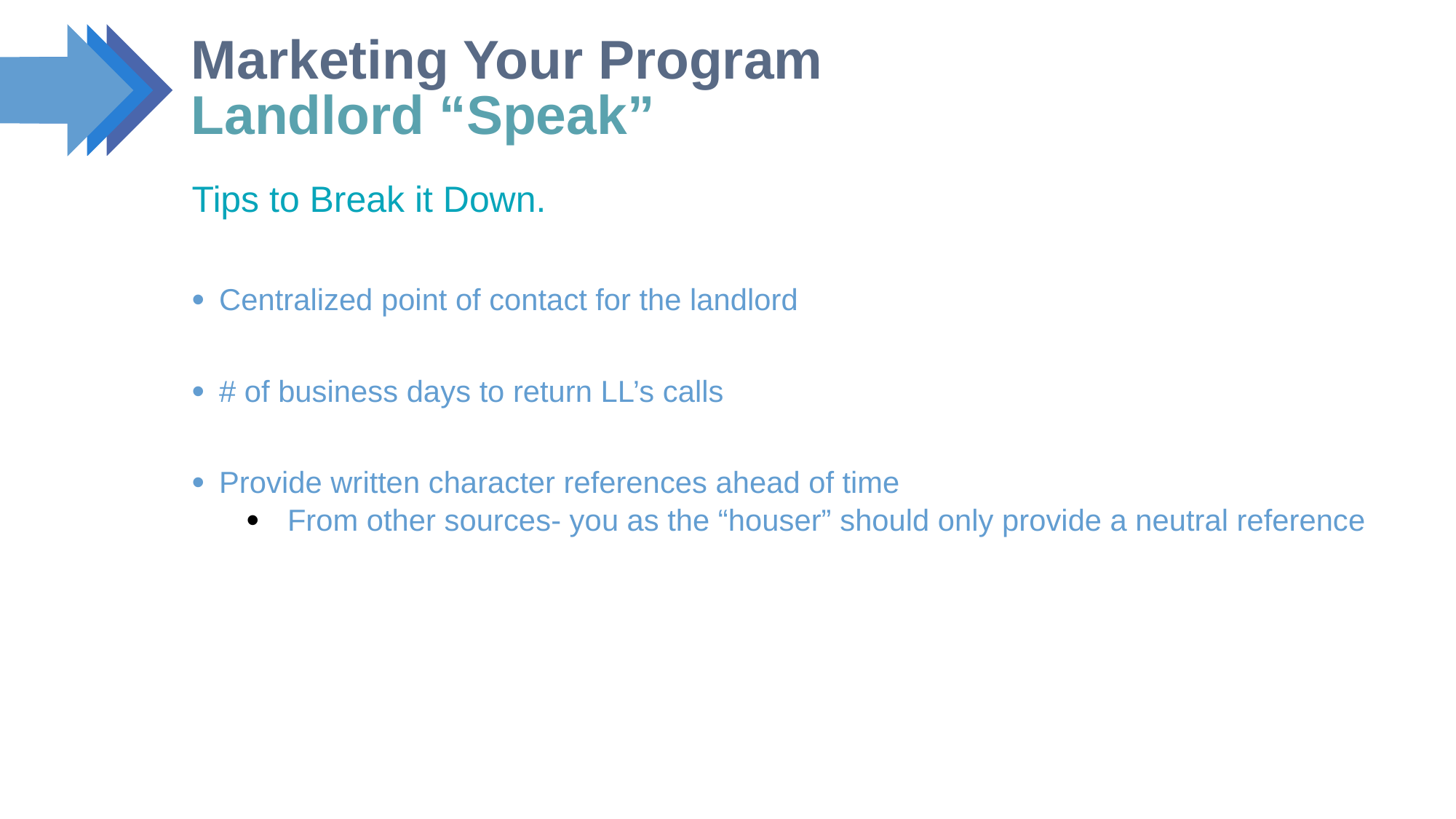

# Marketing Your Program Landlord “Speak”
Tips to Break it Down.

Centralized point of contact for the landlord

# of business days to return LL’s calls

Provide written character references ahead of time
From other sources- you as the “houser” should only provide a neutral reference